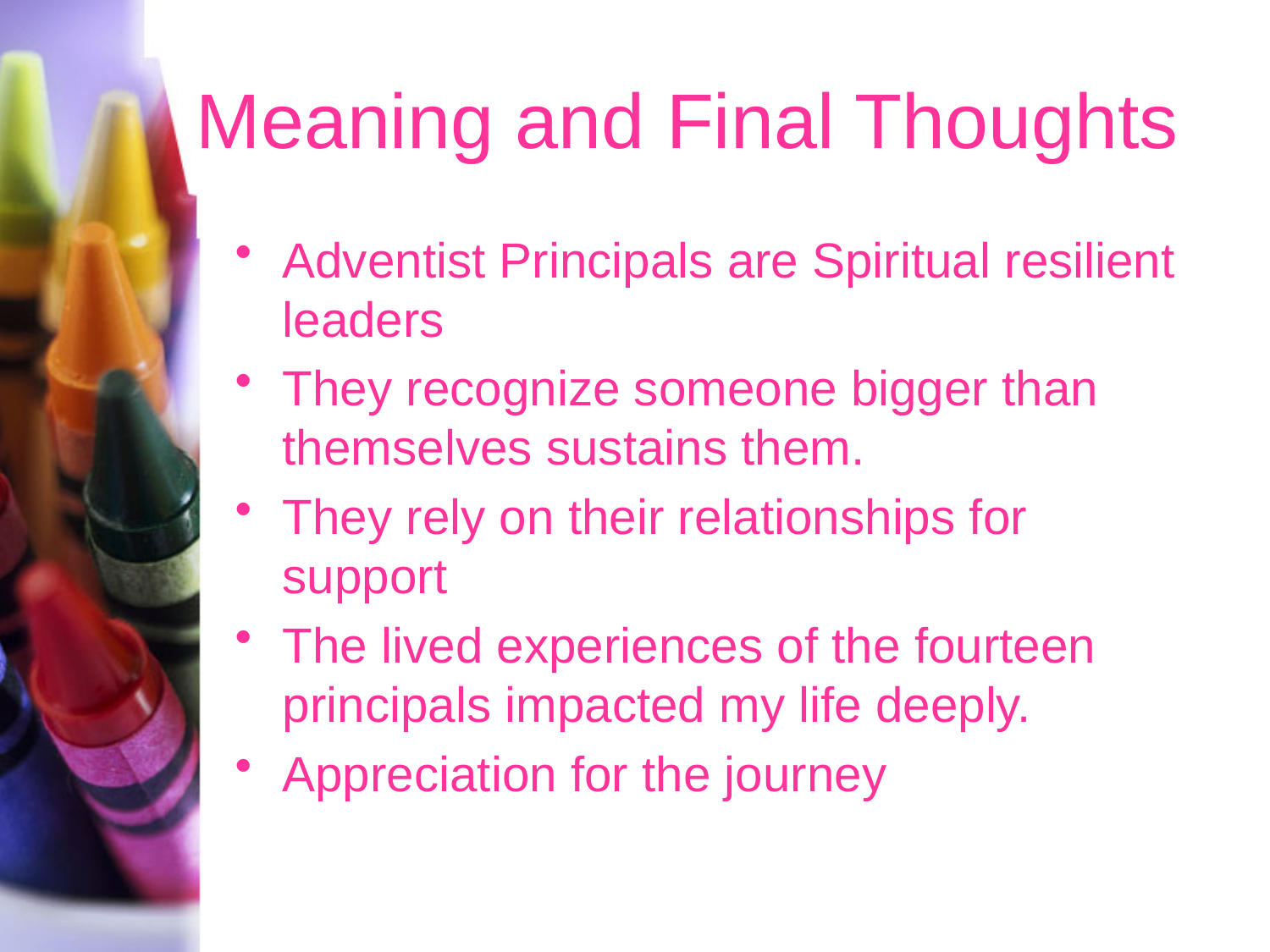

# Meaning and Final Thoughts
Adventist Principals are Spiritual resilient leaders
They recognize someone bigger than themselves sustains them.
They rely on their relationships for support
The lived experiences of the fourteen principals impacted my life deeply.
Appreciation for the journey